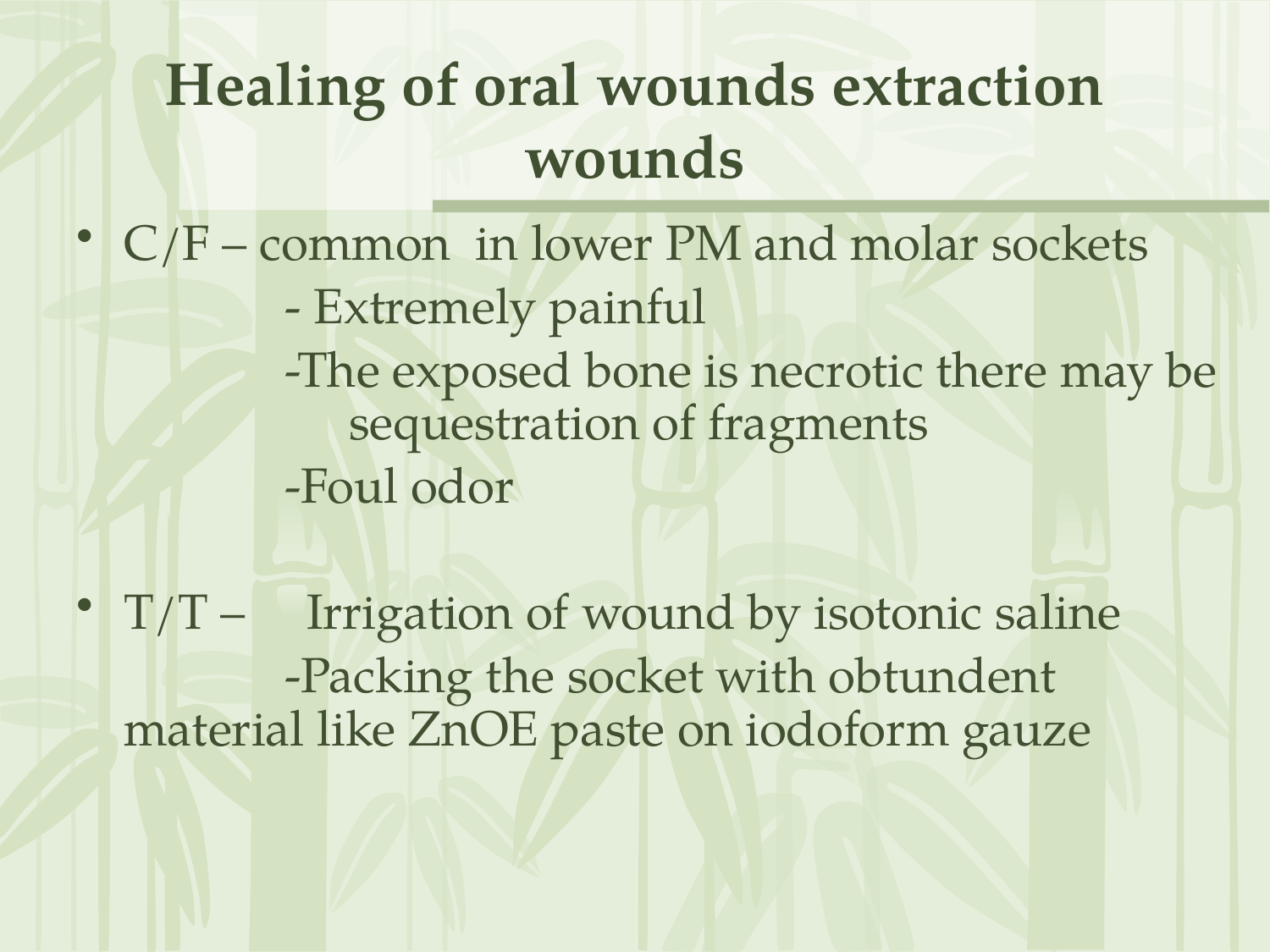

# Healing of oral wounds extraction wounds
C/F – common  in lower PM and molar sockets
                 - Extremely painful
                 -The exposed bone is necrotic there may be    	        sequestration of fragments
                 -Foul odor

T/T –     Irrigation of wound by isotonic saline
                 -Packing the socket with obtundent material like ZnOE paste on iodoform gauze